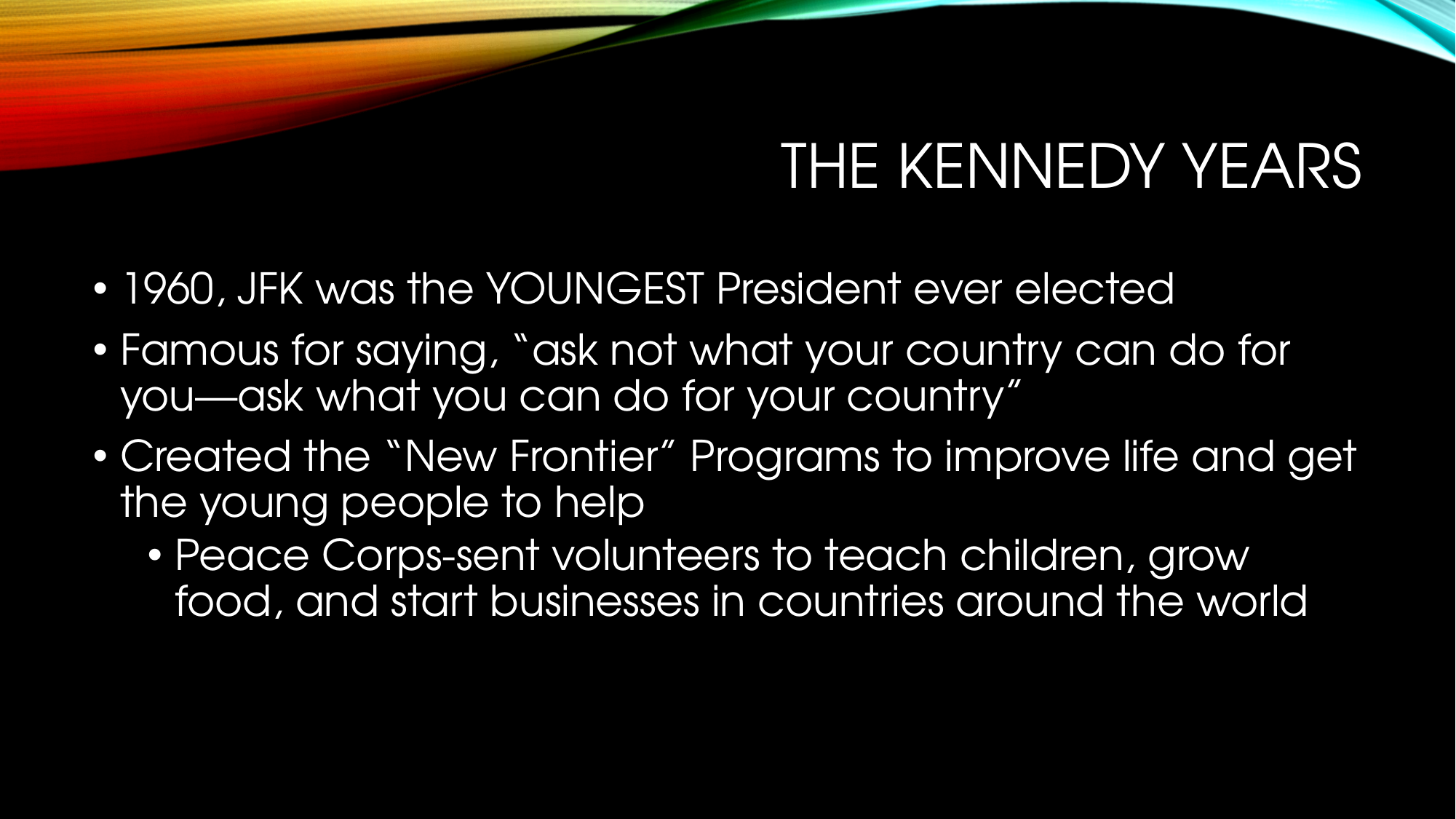

# The Kennedy years
1960, JFK was the YOUNGEST President ever elected
Famous for saying, “ask not what your country can do for you—ask what you can do for your country”
Created the “New Frontier” Programs to improve life and get the young people to help
Peace Corps-sent volunteers to teach children, grow food, and start businesses in countries around the world